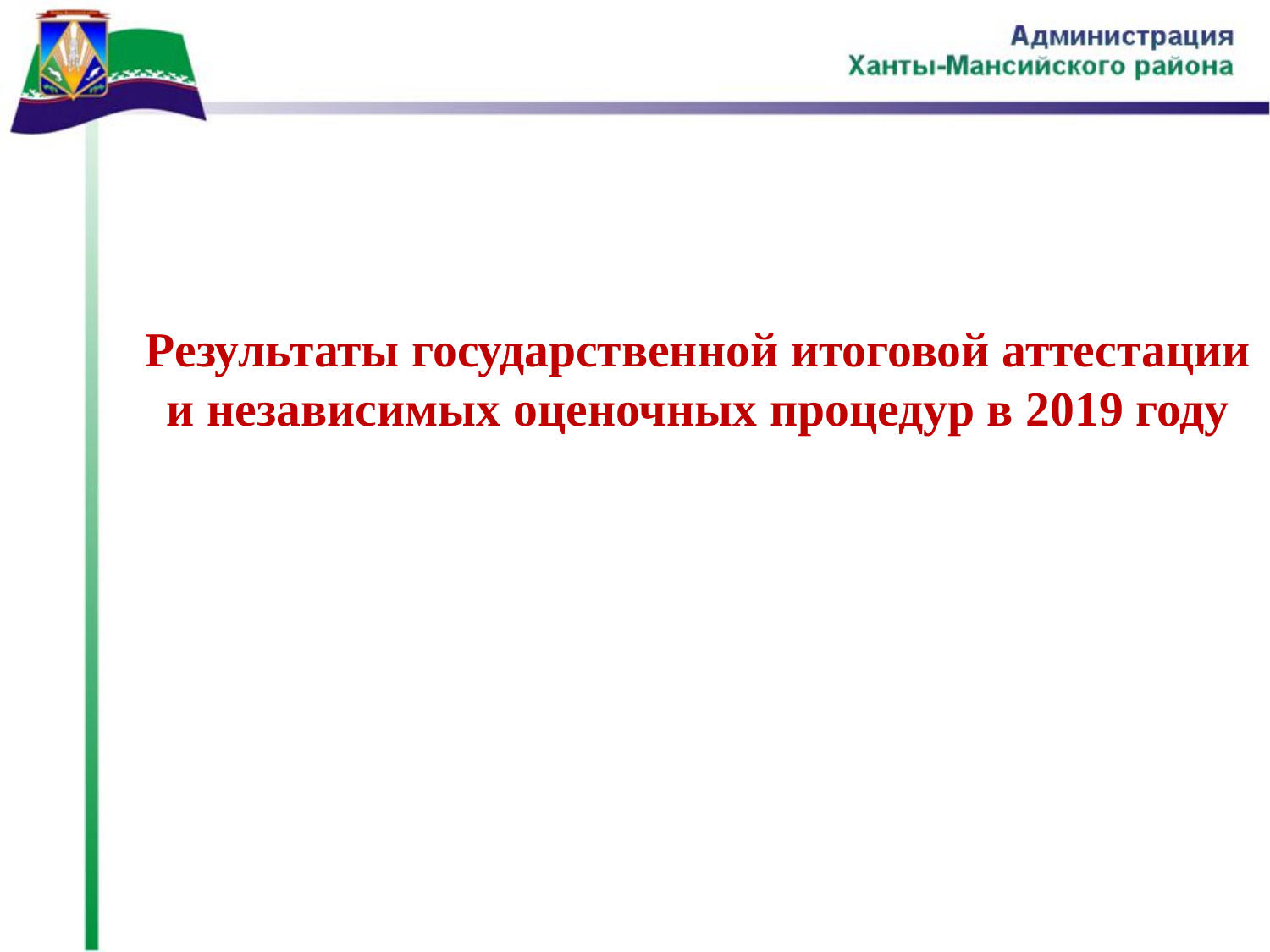

# Результаты государственной итоговой аттестации и независимых оценочных процедур в 2019 году